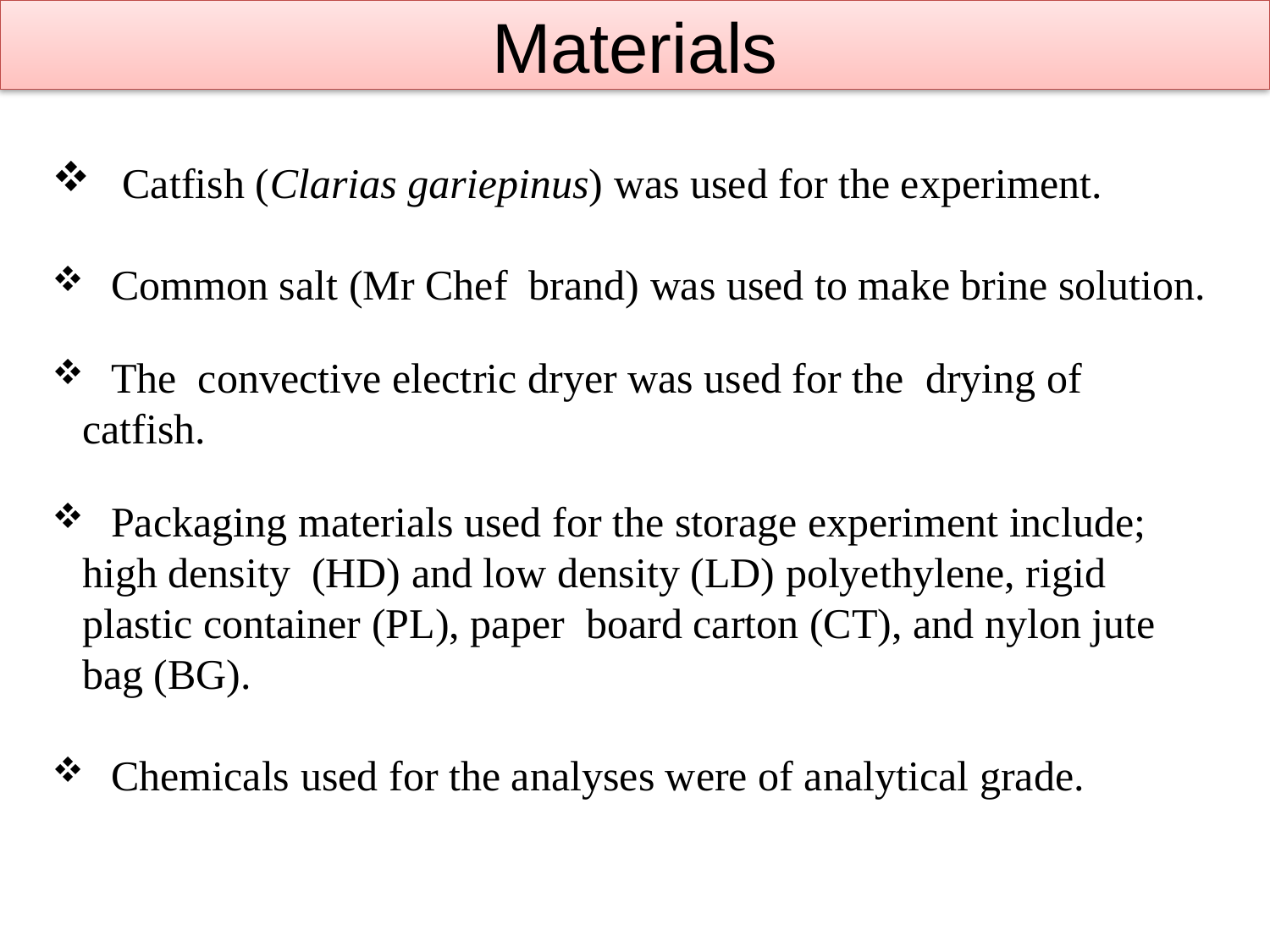

# Materials

   Catfish (Clarias gariepinus) was used for the experiment.

   Common salt (Mr Chef  brand) was used to make brine solution.

   The  convective electric dryer was used for the  drying of catfish.

   Packaging materials used for the storage experiment include; high density  (HD) and low density (LD) polyethylene, rigid plastic container (PL), paper  board carton (CT), and nylon jute bag (BG).

   Chemicals used for the analyses were of analytical grade.